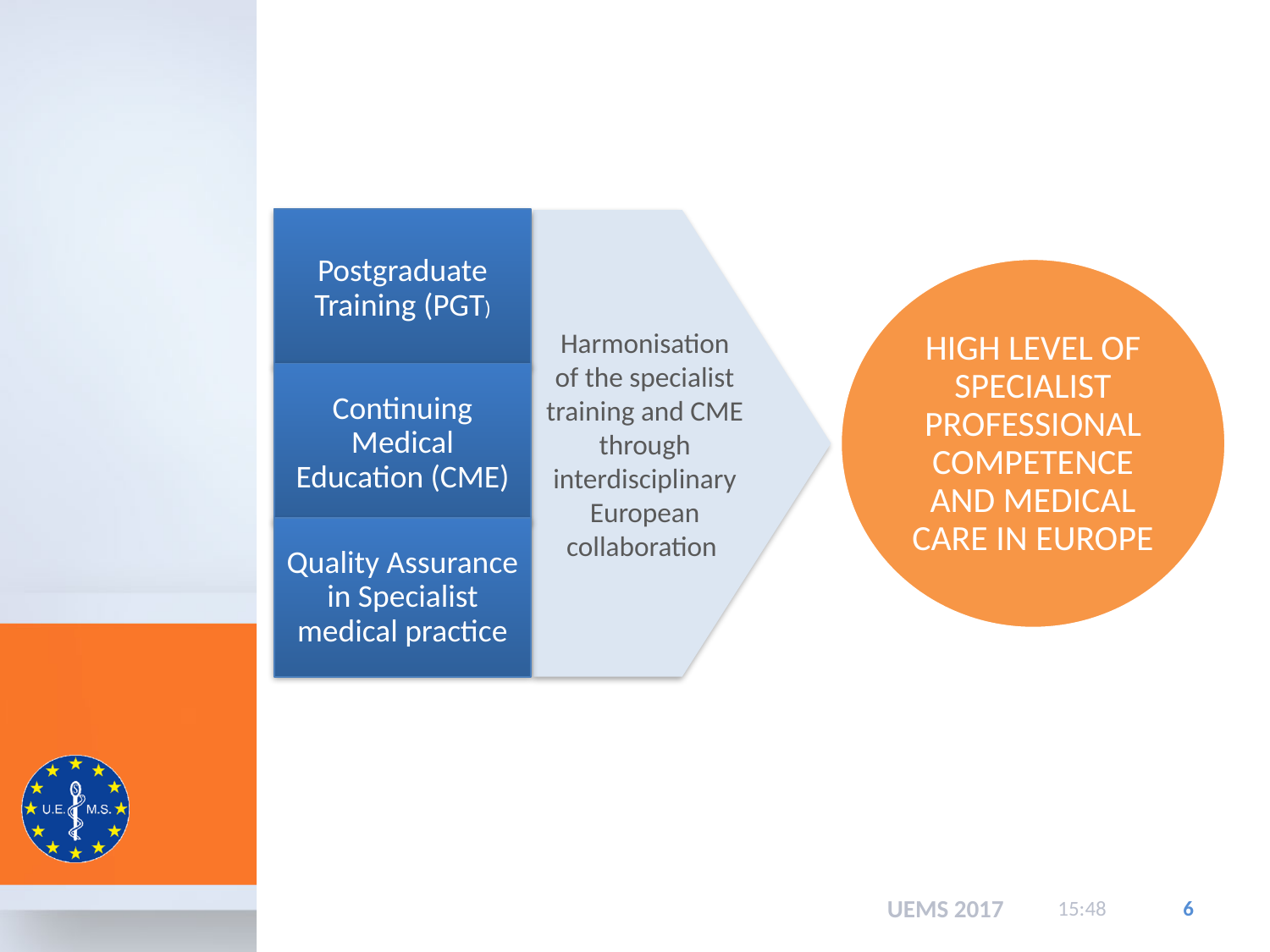

Postgraduate Training (PGT)
Harmonisation of the specialist training and CME through interdisciplinary European collaboration

high level of specialist professional competence and medical care in Europe
Continuing Medical Education (CME)

Quality Assurance in Specialist medical practice
UEMS 2017
15:48
6